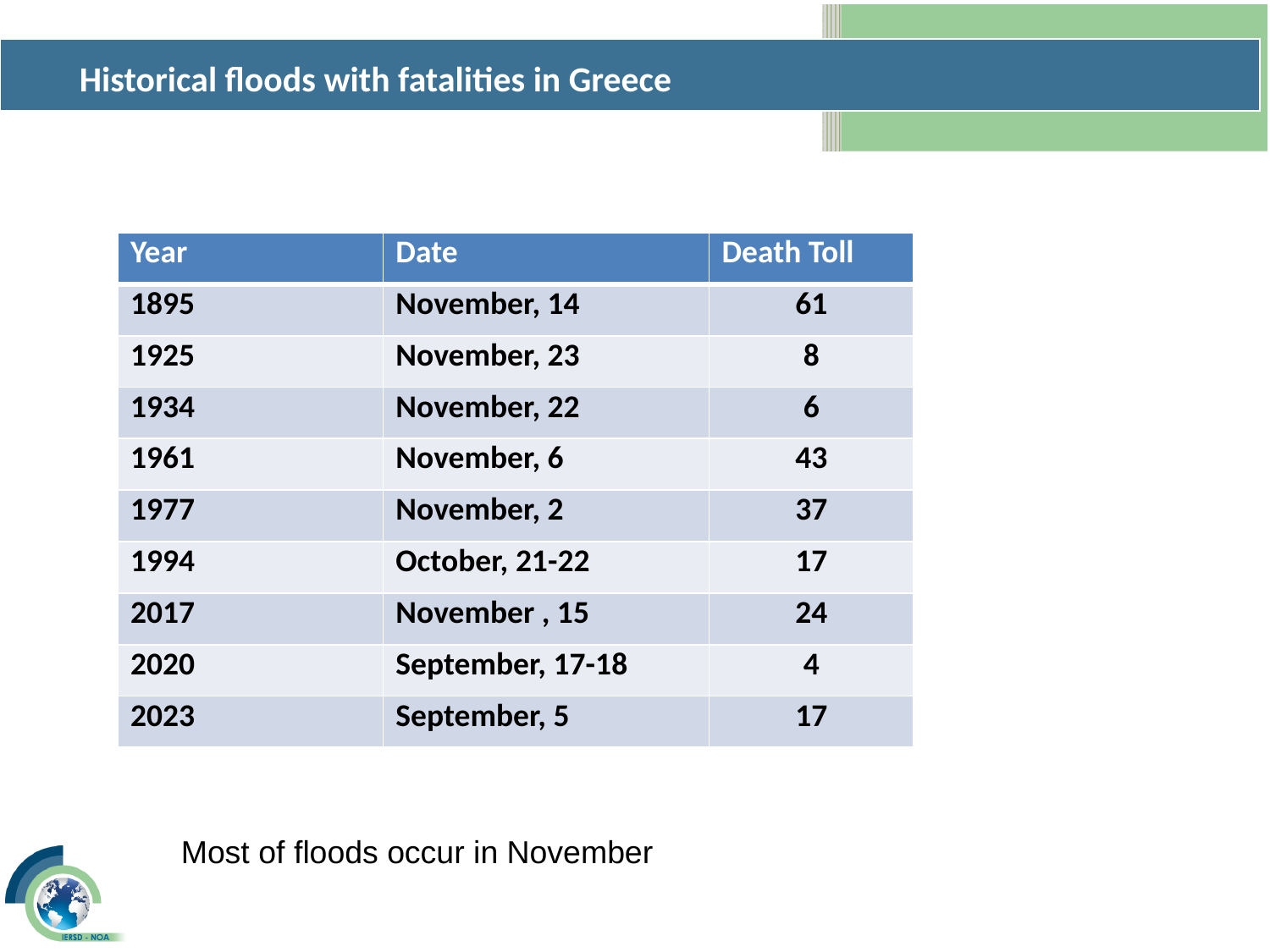

Historical floods with fatalities in Greece
| Year | Date | Death Toll |
| --- | --- | --- |
| 1895 | November, 14 | 61 |
| 1925 | November, 23 | 8 |
| 1934 | November, 22 | 6 |
| 1961 | November, 6 | 43 |
| 1977 | November, 2 | 37 |
| 1994 | October, 21-22 | 17 |
| 2017 | November , 15 | 24 |
| 2020 | September, 17-18 | 4 |
| 2023 | September, 5 | 17 |
Most of floods occur in November